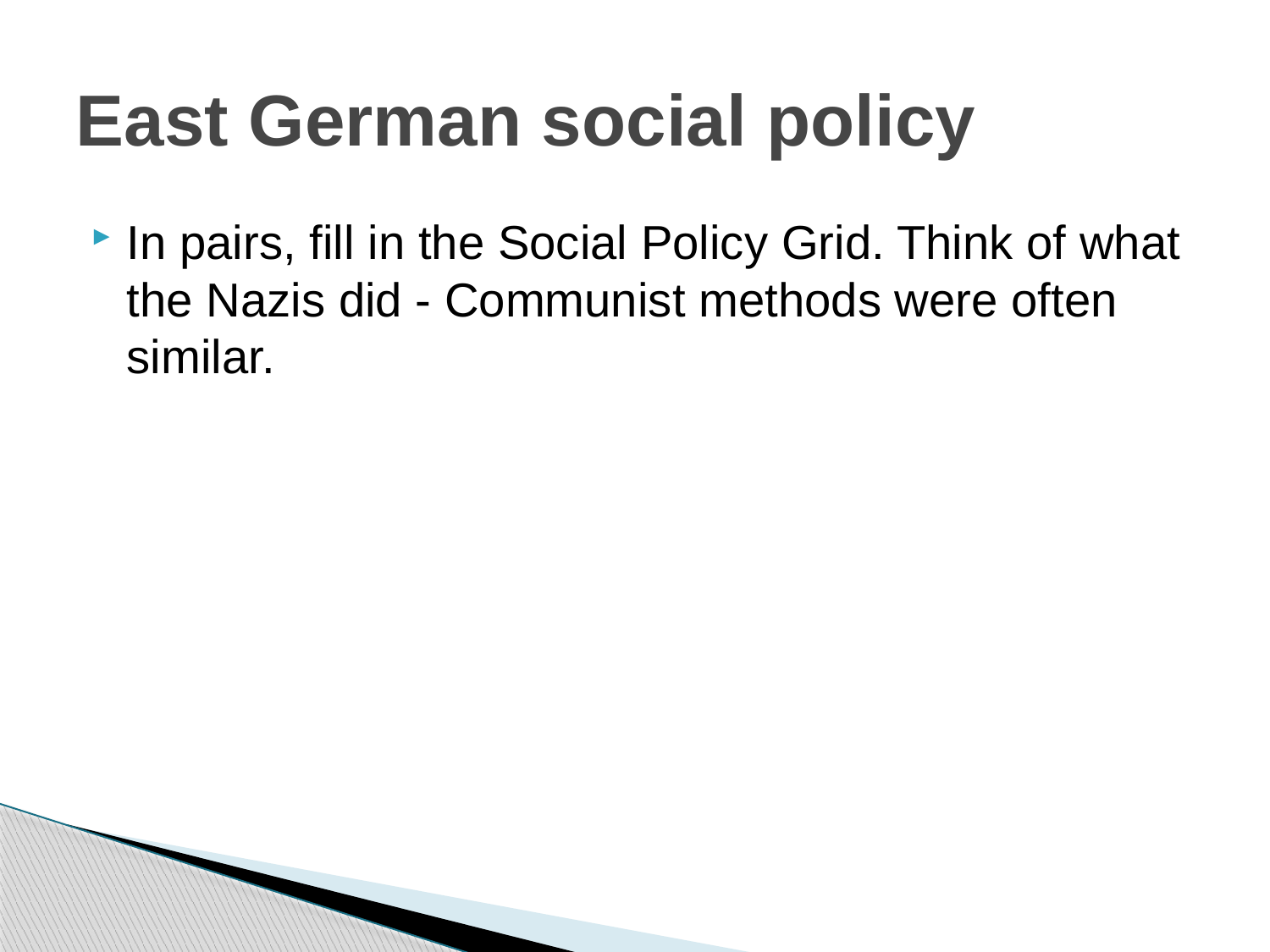

# East German social policy
In pairs, fill in the Social Policy Grid. Think of what the Nazis did - Communist methods were often similar.